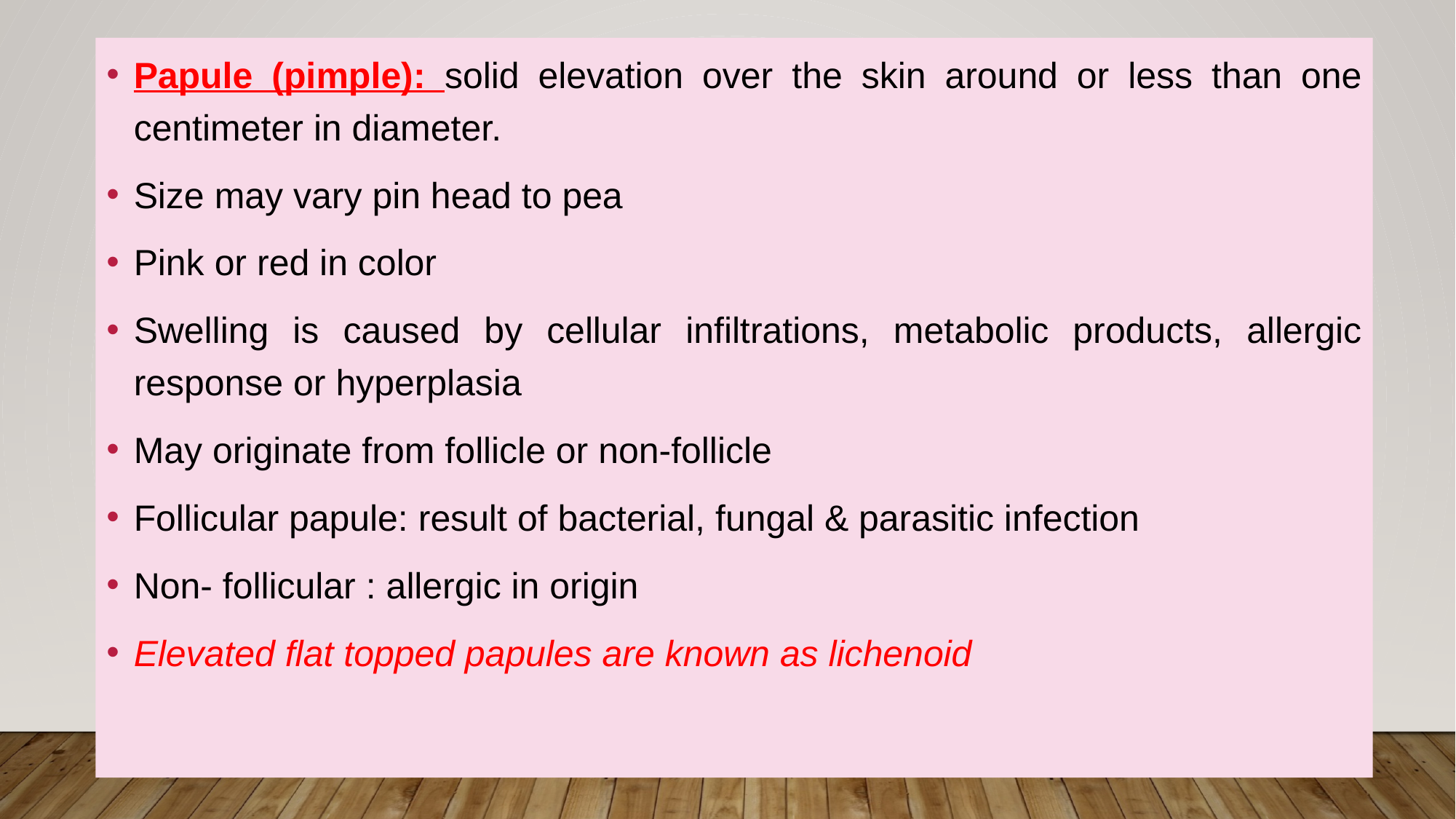

Papule (pimple): solid elevation over the skin around or less than one centimeter in diameter.
Size may vary pin head to pea
Pink or red in color
Swelling is caused by cellular infiltrations, metabolic products, allergic response or hyperplasia
May originate from follicle or non-follicle
Follicular papule: result of bacterial, fungal & parasitic infection
Non- follicular : allergic in origin
Elevated flat topped papules are known as lichenoid